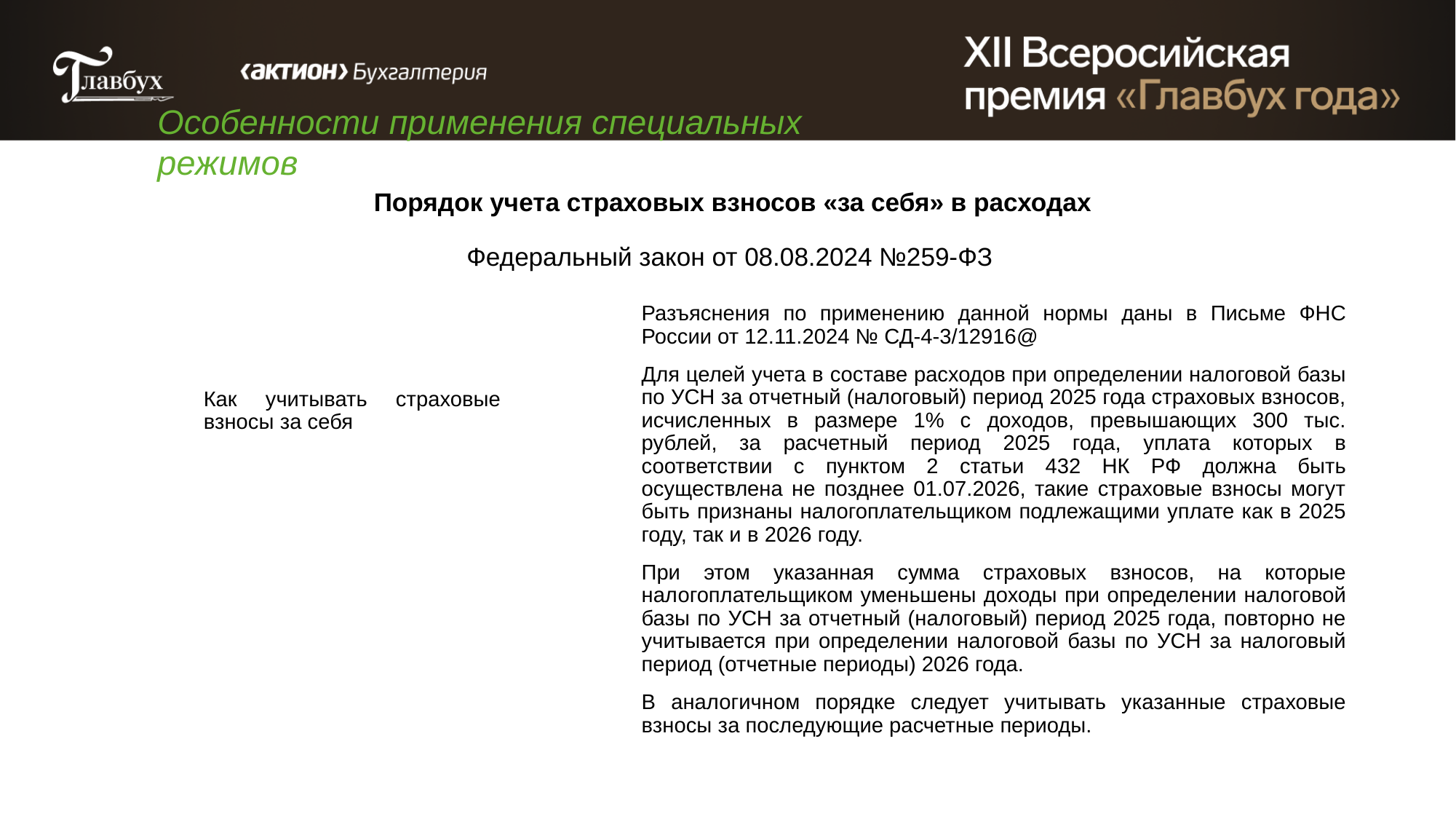

Особенности применения специальных режимов
# Порядок учета страховых взносов «за себя» в расходах Федеральный закон от 08.08.2024 №259-ФЗ
Разъяснения по применению данной нормы даны в Письме ФНС России от 12.11.2024 № СД-4-3/12916@
Для целей учета в составе расходов при определении налоговой базы по УСН за отчетный (налоговый) период 2025 года страховых взносов, исчисленных в размере 1% с доходов, превышающих 300 тыс. рублей, за расчетный период 2025 года, уплата которых в соответствии с пунктом 2 статьи 432 НК РФ должна быть осуществлена не позднее 01.07.2026, такие страховые взносы могут быть признаны налогоплательщиком подлежащими уплате как в 2025 году, так и в 2026 году.
При этом указанная сумма страховых взносов, на которые налогоплательщиком уменьшены доходы при определении налоговой базы по УСН за отчетный (налоговый) период 2025 года, повторно не учитывается при определении налоговой базы по УСН за налоговый период (отчетные периоды) 2026 года.
В аналогичном порядке следует учитывать указанные страховые взносы за последующие расчетные периоды.
Как учитывать страховые взносы за себя